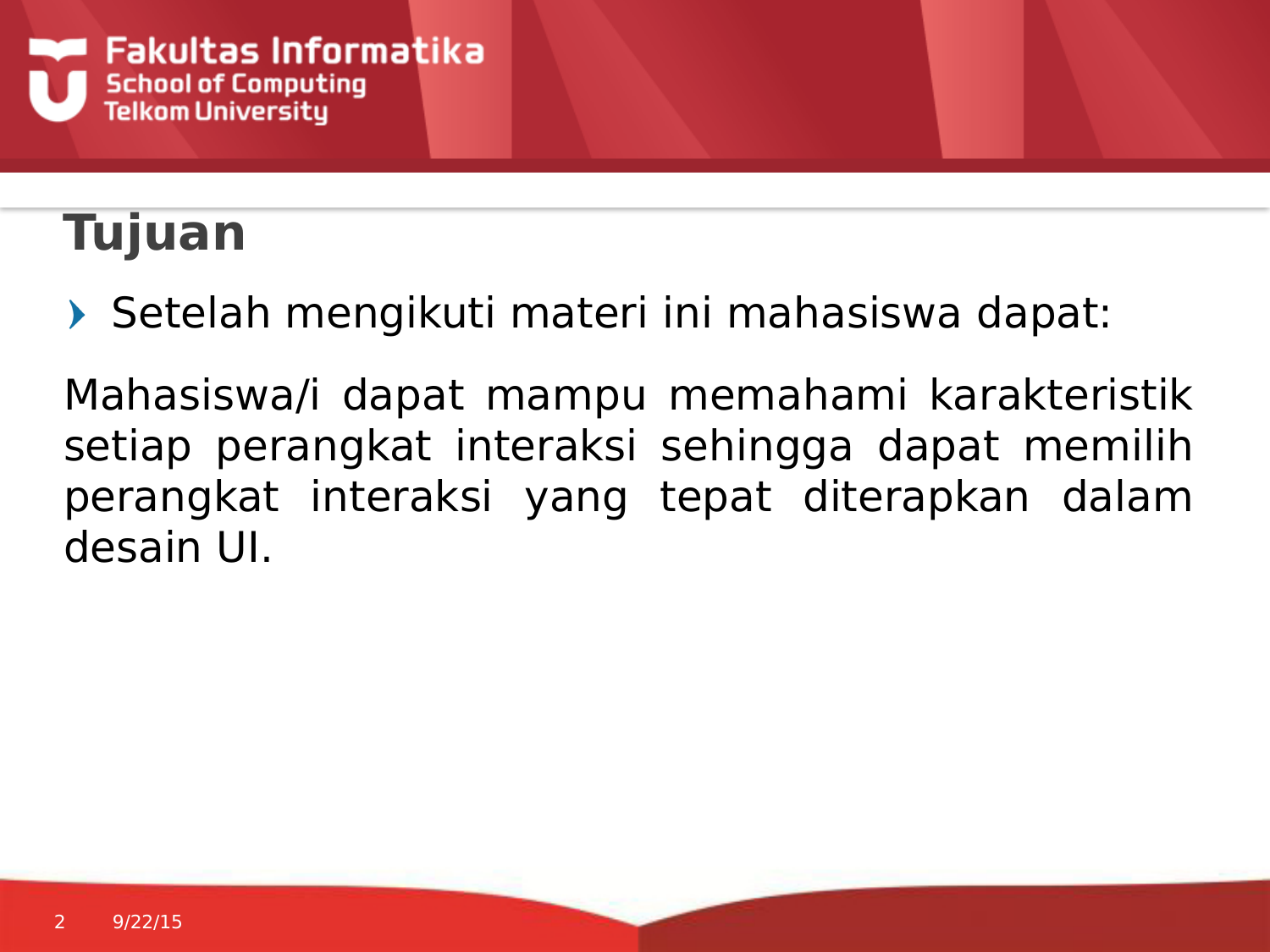

# Tujuan
Setelah mengikuti materi ini mahasiswa dapat:
Mahasiswa/i dapat mampu memahami karakteristik setiap perangkat interaksi sehingga dapat memilih perangkat interaksi yang tepat diterapkan dalam desain UI.

2
9/22/15